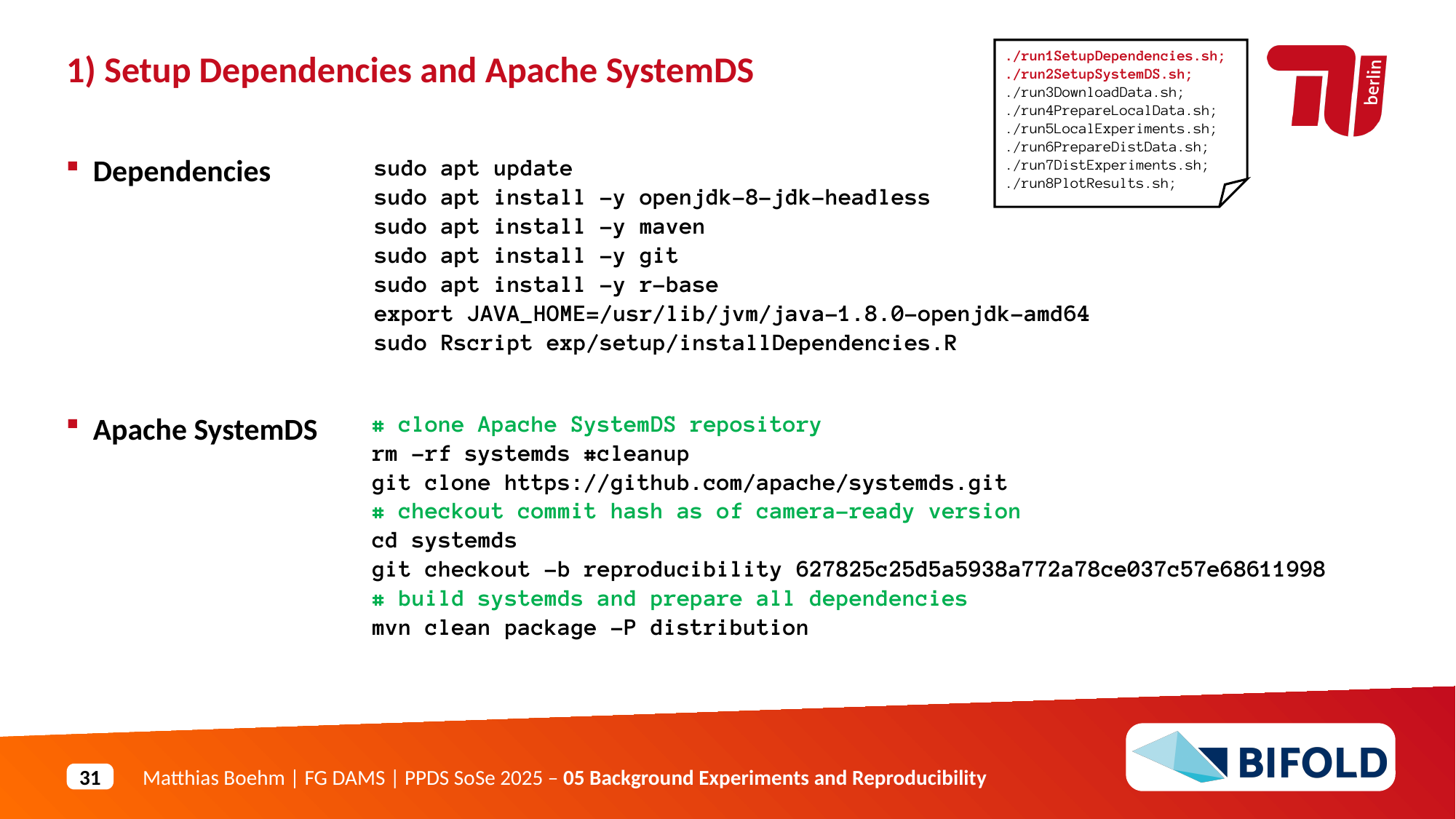

./run1SetupDependencies.sh;
./run2SetupSystemDS.sh;
./run3DownloadData.sh;
./run4PrepareLocalData.sh;
./run5LocalExperiments.sh;
./run6PrepareDistData.sh;
./run7DistExperiments.sh;
./run8PlotResults.sh;
1) Setup Dependencies and Apache SystemDS
sudo apt update
sudo apt install -y openjdk-8-jdk-headless
sudo apt install -y maven
sudo apt install -y git
sudo apt install -y r-base
export JAVA_HOME=/usr/lib/jvm/java-1.8.0-openjdk-amd64
sudo Rscript exp/setup/installDependencies.R
Dependencies

Apache SystemDS
# clone Apache SystemDS repository
rm -rf systemds #cleanup
git clone https://github.com/apache/systemds.git
# checkout commit hash as of camera-ready version
cd systemds
git checkout -b reproducibility 627825c25d5a5938a772a78ce037c57e68611998
# build systemds and prepare all dependencies
mvn clean package -P distribution